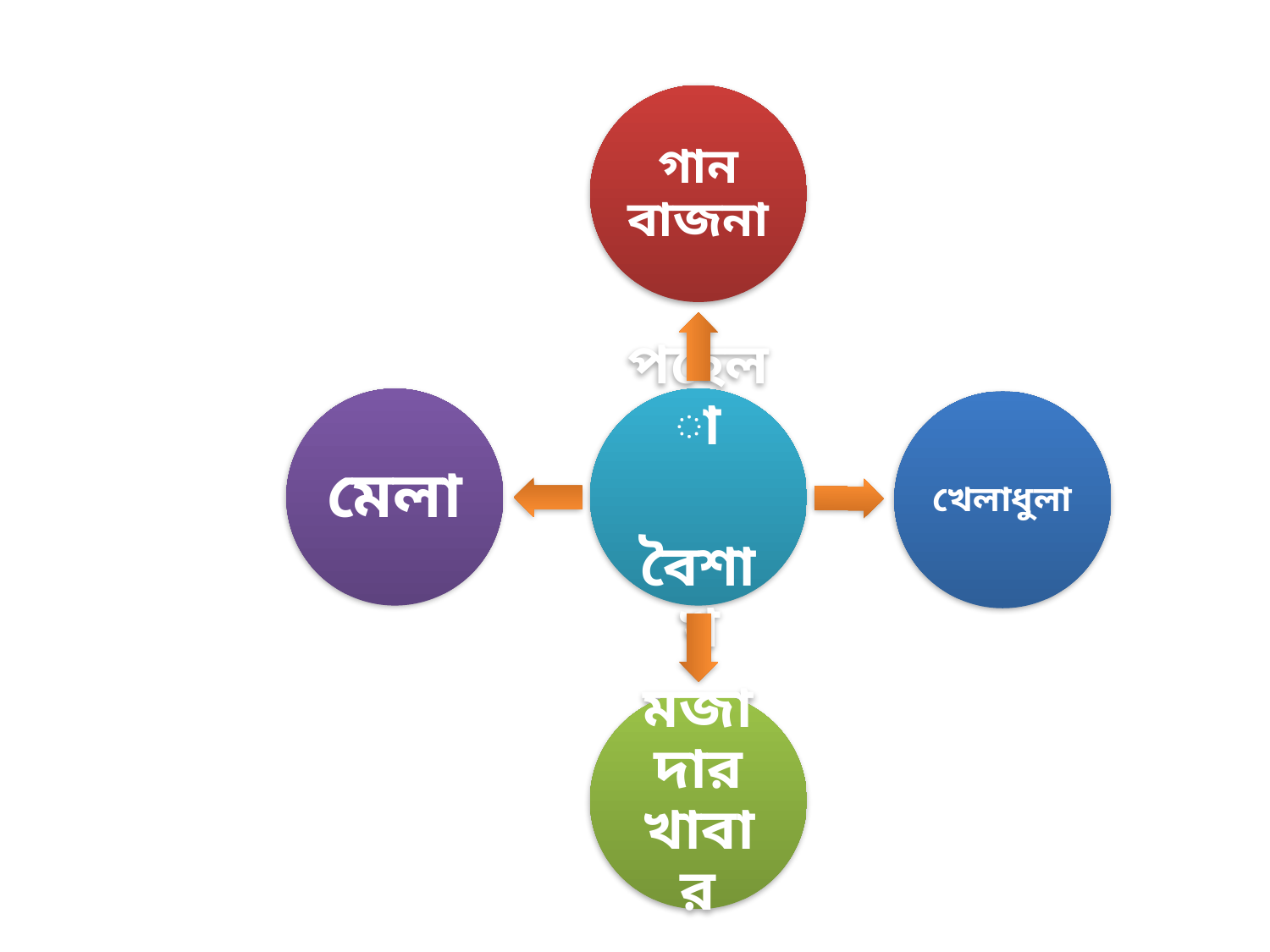

পহেলা
 বৈশাখ

গান বাজনা

খেলাধুলা

মজাদার খাবার

মেলা